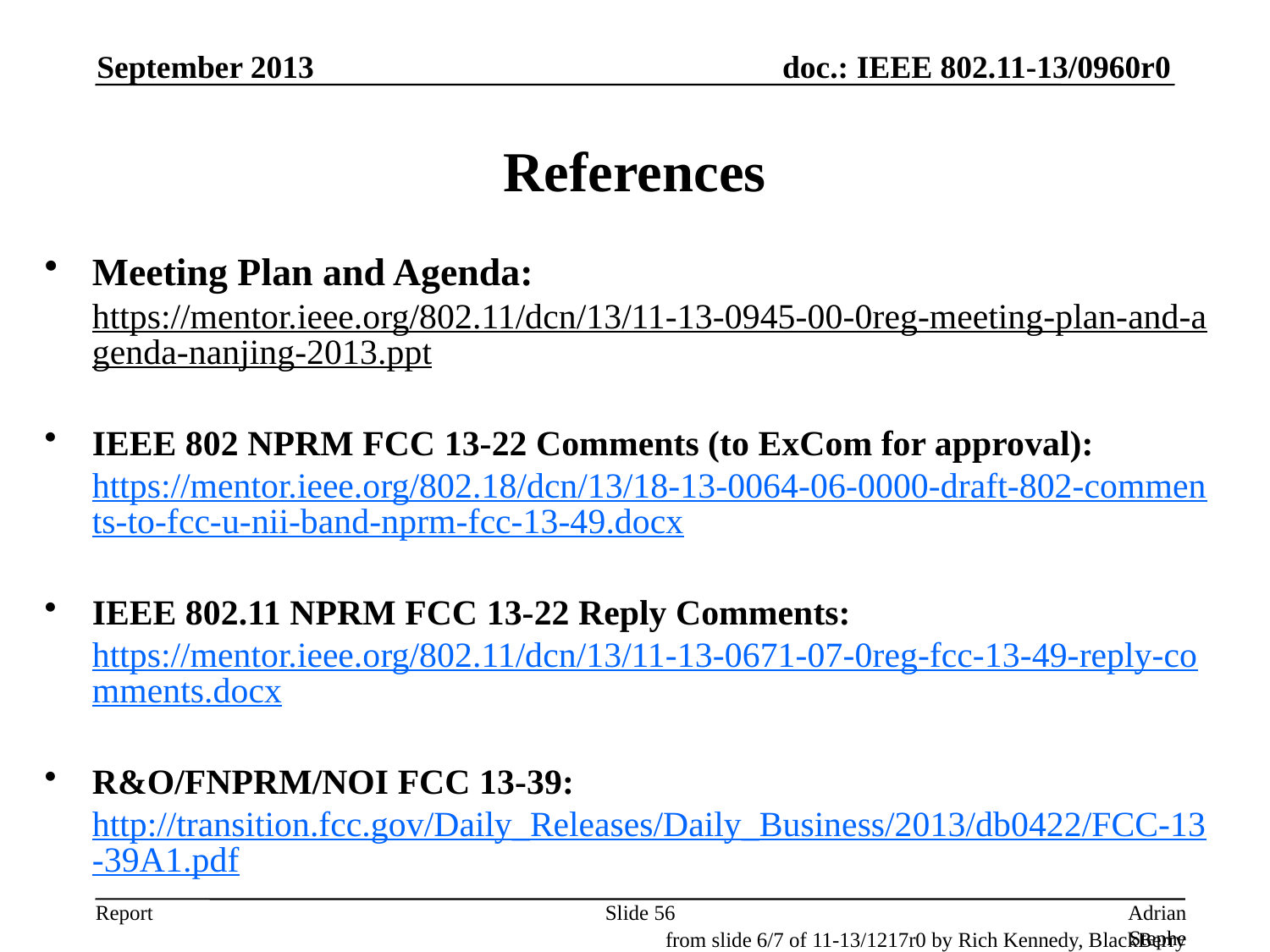

September 2013
# References
Meeting Plan and Agenda: https://mentor.ieee.org/802.11/dcn/13/11-13-0945-00-0reg-meeting-plan-and-agenda-nanjing-2013.ppt
IEEE 802 NPRM FCC 13-22 Comments (to ExCom for approval): https://mentor.ieee.org/802.18/dcn/13/18-13-0064-06-0000-draft-802-comments-to-fcc-u-nii-band-nprm-fcc-13-49.docx
IEEE 802.11 NPRM FCC 13-22 Reply Comments: https://mentor.ieee.org/802.11/dcn/13/11-13-0671-07-0reg-fcc-13-49-reply-comments.docx
R&O/FNPRM/NOI FCC 13-39: http://transition.fcc.gov/Daily_Releases/Daily_Business/2013/db0422/FCC-13-39A1.pdf
Slide 56
Adrian Stephens, Intel Corporation
from slide 6/7 of 11-13/1217r0 by Rich Kennedy, BlackBerry